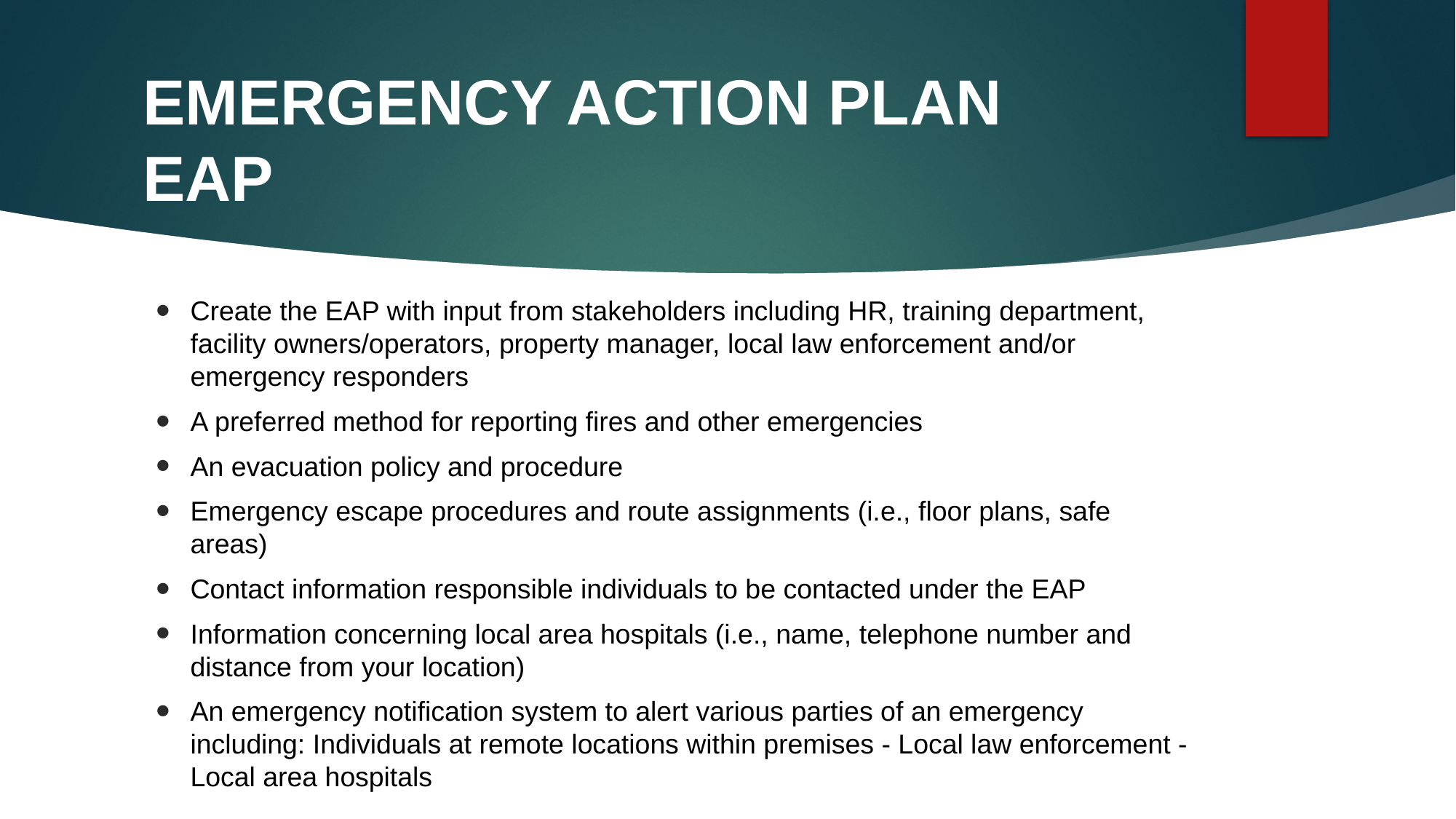

# EMERGENCY ACTION PLAN EAP

Create the EAP with input from stakeholders including HR, training department, facility owners/operators, property manager, local law enforcement and/or emergency responders
A preferred method for reporting fires and other emergencies
An evacuation policy and procedure
Emergency escape procedures and route assignments (i.e., floor plans, safe areas)
Contact information responsible individuals to be contacted under the EAP
Information concerning local area hospitals (i.e., name, telephone number and distance from your location)
An emergency notification system to alert various parties of an emergency including: Individuals at remote locations within premises - Local law enforcement - Local area hospitals